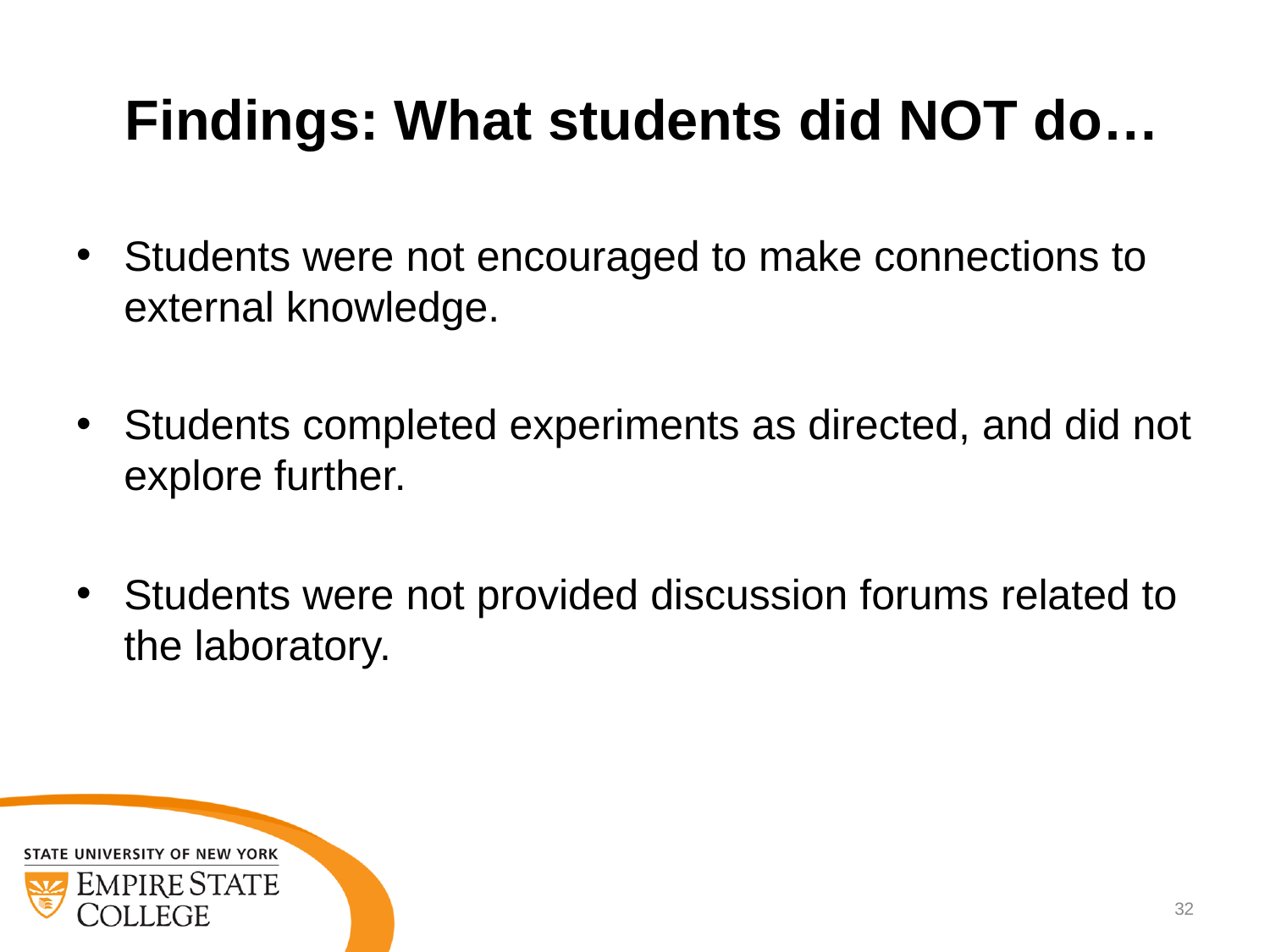

Findings: What students did NOT do…
Students were not encouraged to make connections to external knowledge.

Students completed experiments as directed, and did not explore further.

Students were not provided discussion forums related to the laboratory.
32